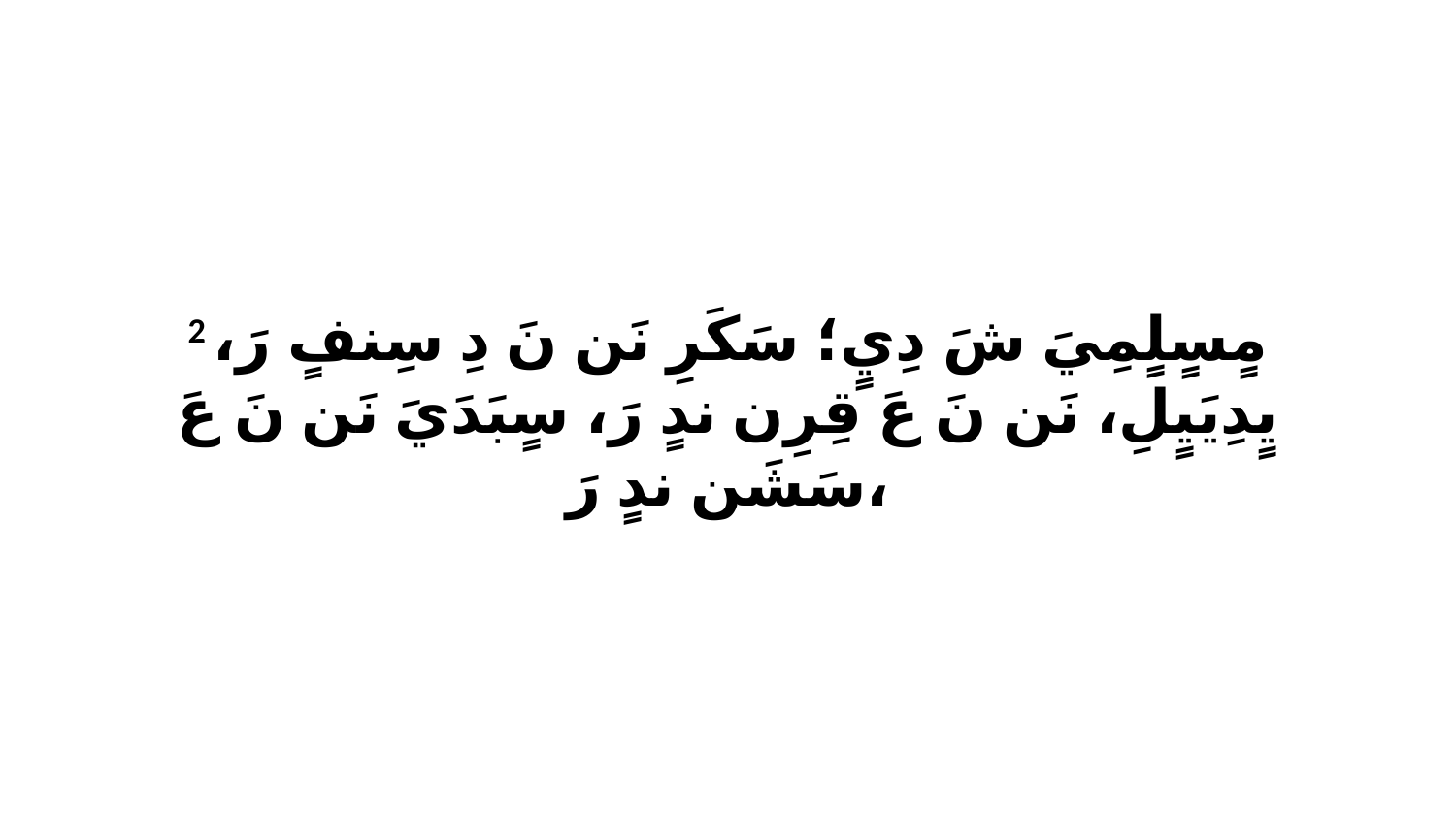

2 مٍسٍلٍمِيَ شَ دِيٍ؛ سَكَرِ نَن نَ دِ سِنفٍ رَ، يٍدِيَيٍلِ، نَن نَ عَ قِرِن ندٍ رَ، سٍبَدَيَ نَن نَ عَ سَشَن ندٍ رَ،